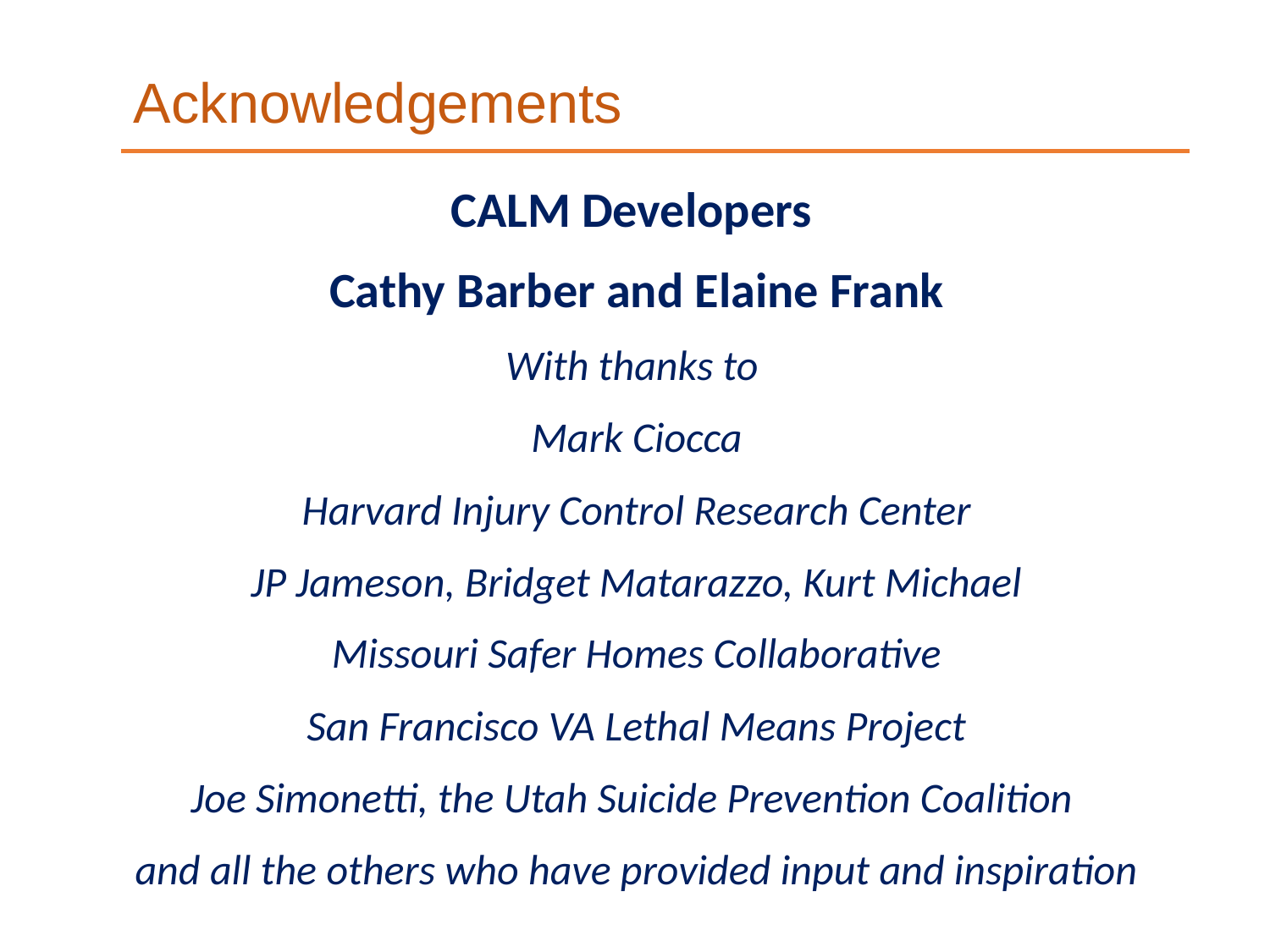

Acknowledgements
CALM Developers
Cathy Barber and Elaine Frank
With thanks to
Mark Ciocca
Harvard Injury Control Research Center
JP Jameson, Bridget Matarazzo, Kurt Michael
Missouri Safer Homes Collaborative
San Francisco VA Lethal Means Project
Joe Simonetti, the Utah Suicide Prevention Coalition
and all the others who have provided input and inspiration